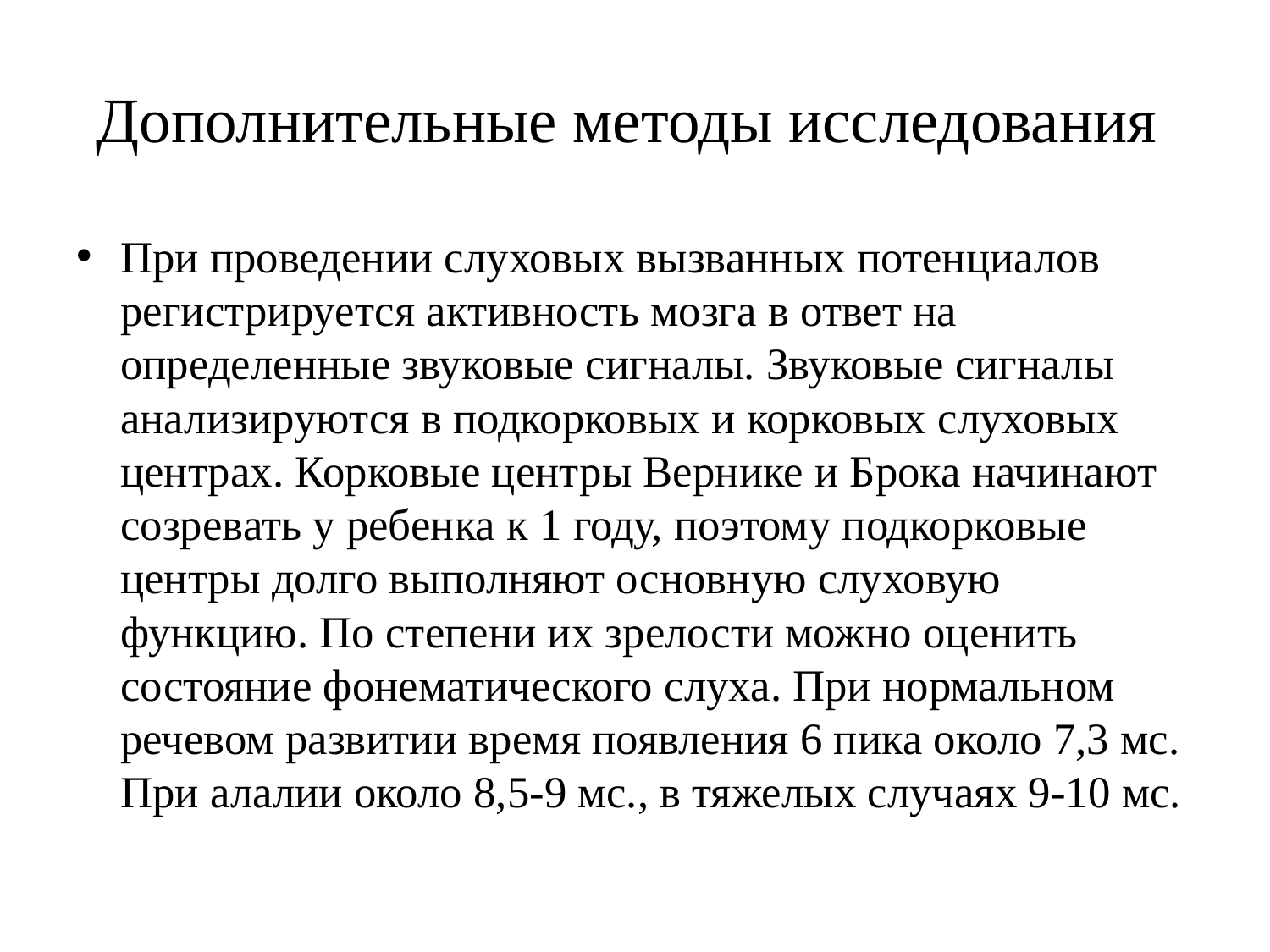

# Дополнительные методы исследования
При проведении слуховых вызванных потенциалов регистрируется активность мозга в ответ на определенные звуковые сигналы. Звуковые сигналы анализируются в подкорковых и корковых слуховых центрах. Корковые центры Вернике и Брока начинают созревать у ребенка к 1 году, поэтому подкорковые центры долго выполняют основную слуховую функцию. По степени их зрелости можно оценить состояние фонематического слуха. При нормальном речевом развитии время появления 6 пика около 7,3 мс. При алалии около 8,5-9 мс., в тяжелых случаях 9-10 мс.